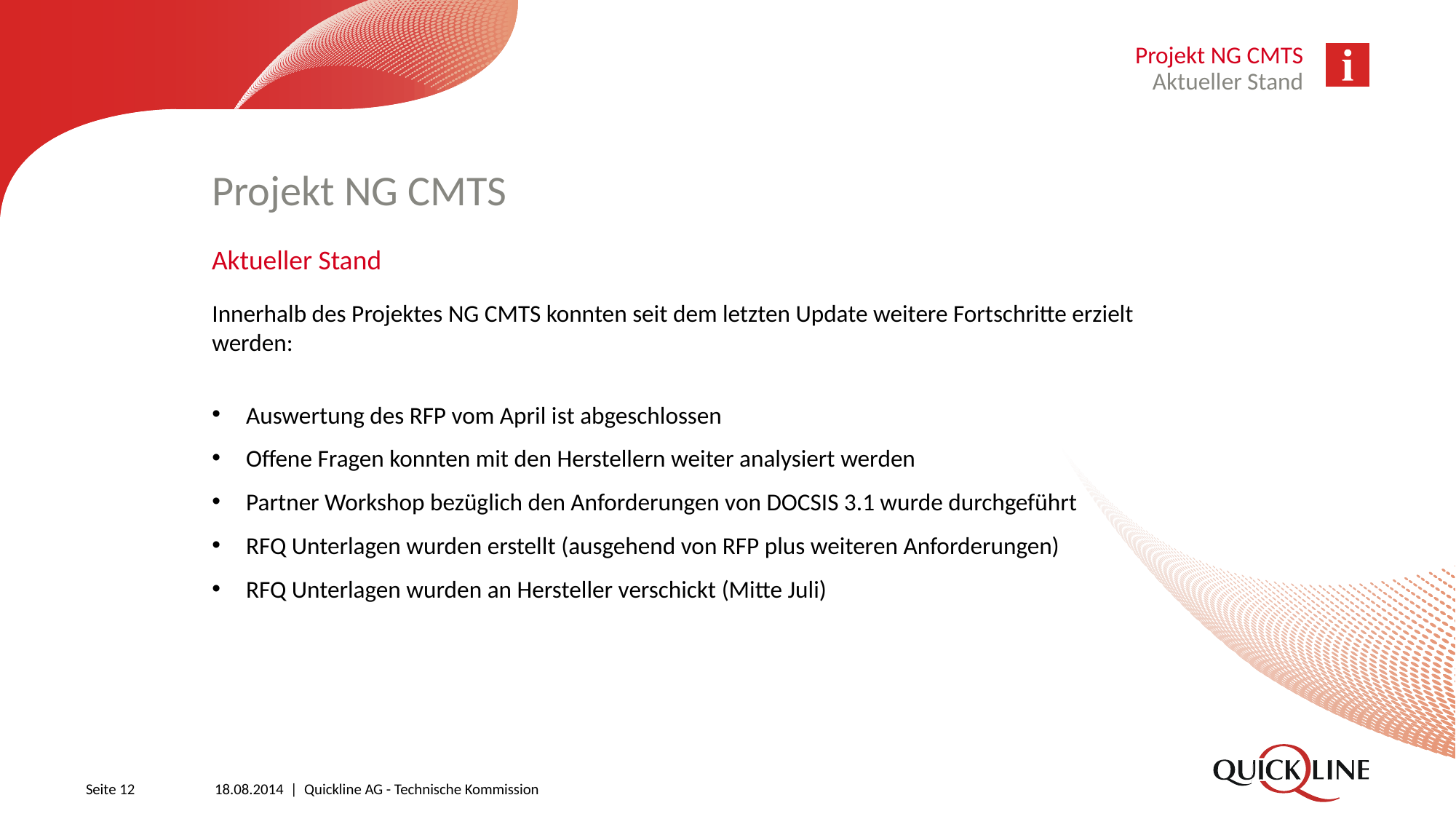

Projekt NG CMTS
Aktueller Stand
# Projekt NG CMTS
Aktueller Stand
Innerhalb des Projektes NG CMTS konnten seit dem letzten Update weitere Fortschritte erzielt werden:
Auswertung des RFP vom April ist abgeschlossen
Offene Fragen konnten mit den Herstellern weiter analysiert werden
Partner Workshop bezüglich den Anforderungen von DOCSIS 3.1 wurde durchgeführt
RFQ Unterlagen wurden erstellt (ausgehend von RFP plus weiteren Anforderungen)
RFQ Unterlagen wurden an Hersteller verschickt (Mitte Juli)

Seite 12
18.08.2014  |  Quickline AG - Technische Kommission